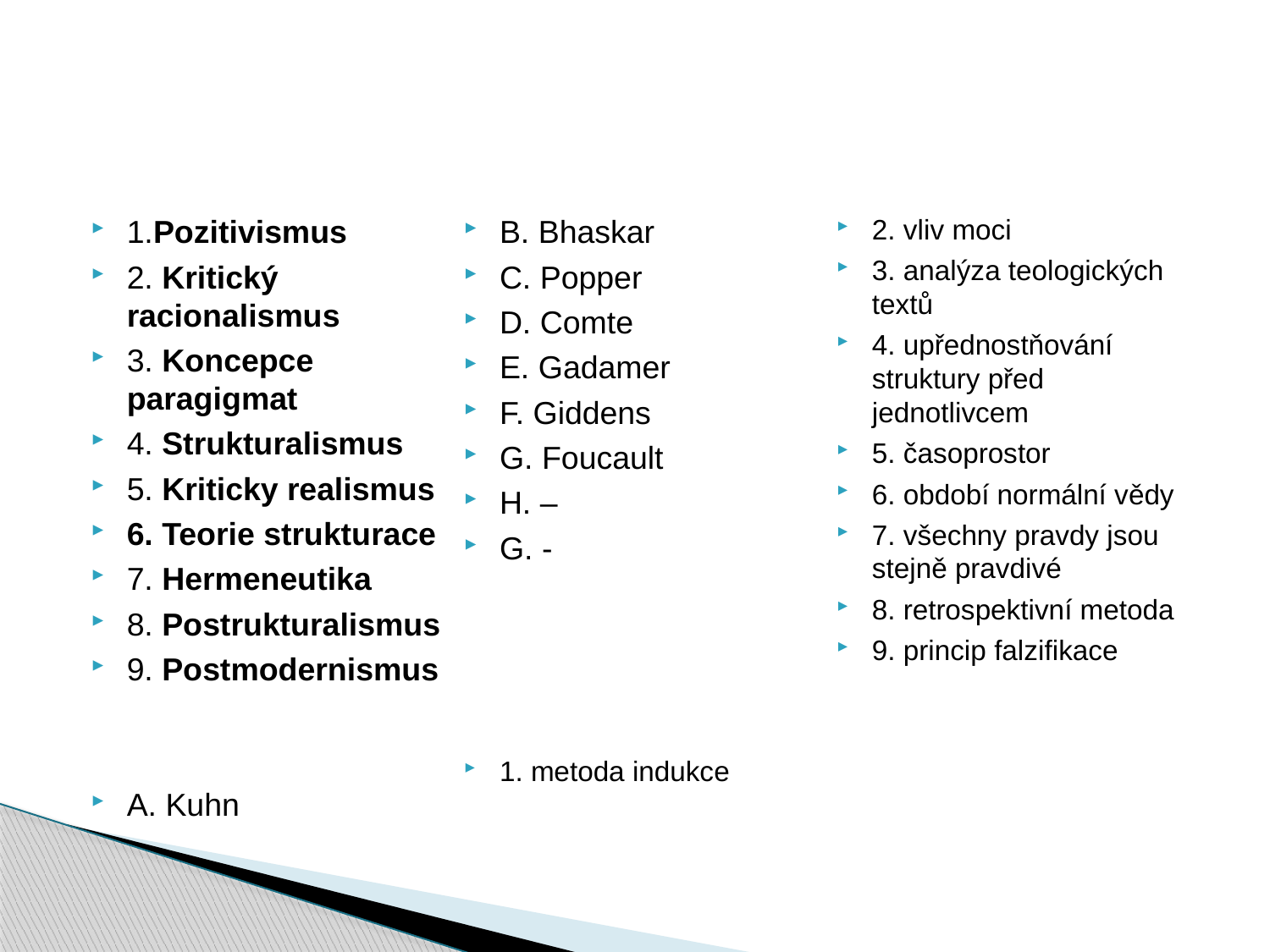

#
1.Pozitivismus
2. Kritický racionalismus
3. Koncepce paragigmat
4. Strukturalismus
5. Kriticky realismus
6. Teorie strukturace
7. Hermeneutika
8. Postrukturalismus
9. Postmodernismus

A. Kuhn
B. Bhaskar
C. Popper
D. Comte
E. Gadamer
F. Giddens
G. Foucault
H. –
G. -

1. metoda indukce
2. vliv moci
3. analýza teologických textů
4. upřednostňování struktury před jednotlivcem
5. časoprostor
6. období normální vědy
7. všechny pravdy jsou stejně pravdivé
8. retrospektivní metoda
9. princip falzifikace